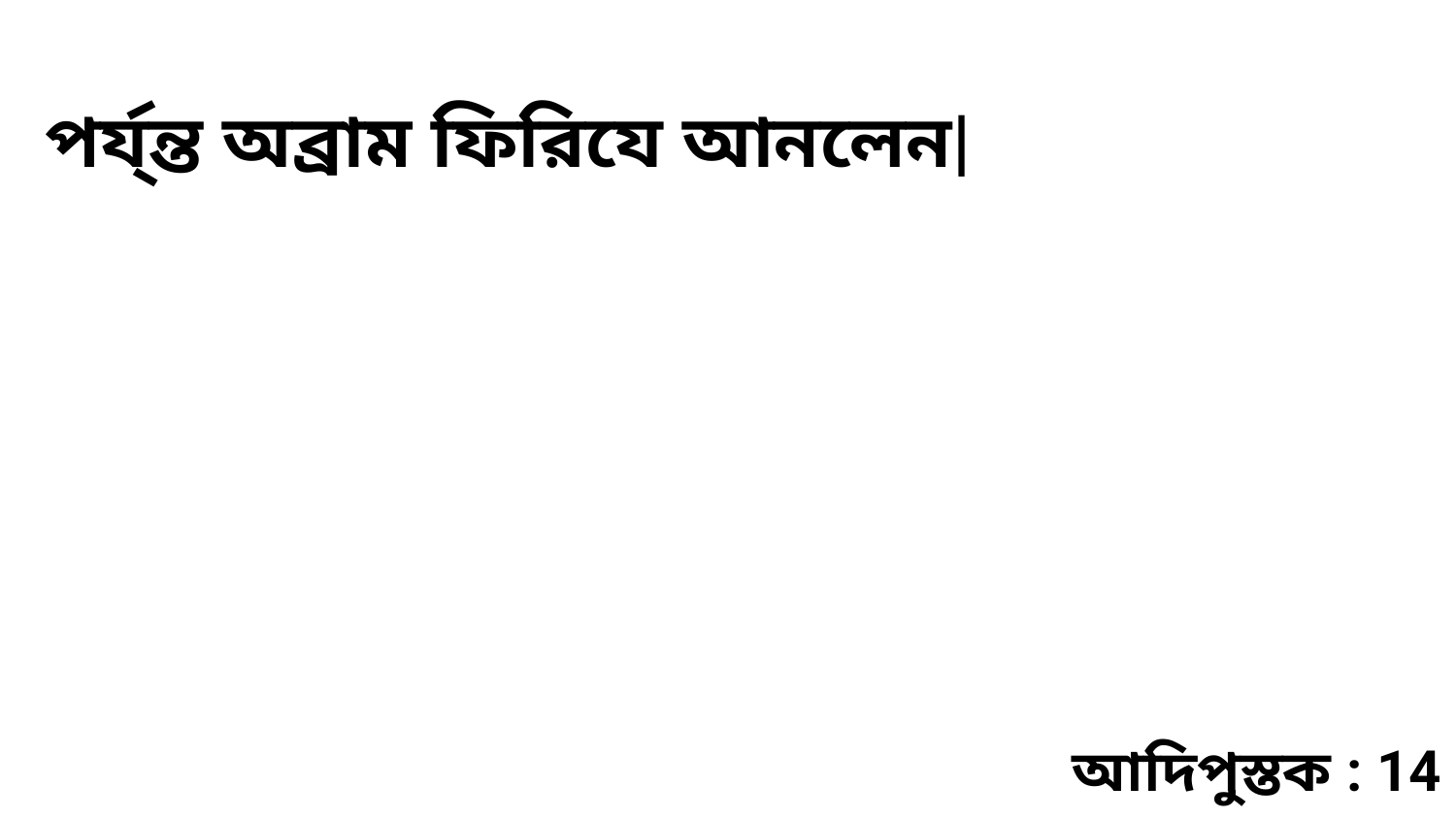

পর্য্ন্ত অব্রাম ফিরিযে আনলেন|
আদিপুস্তক : 14